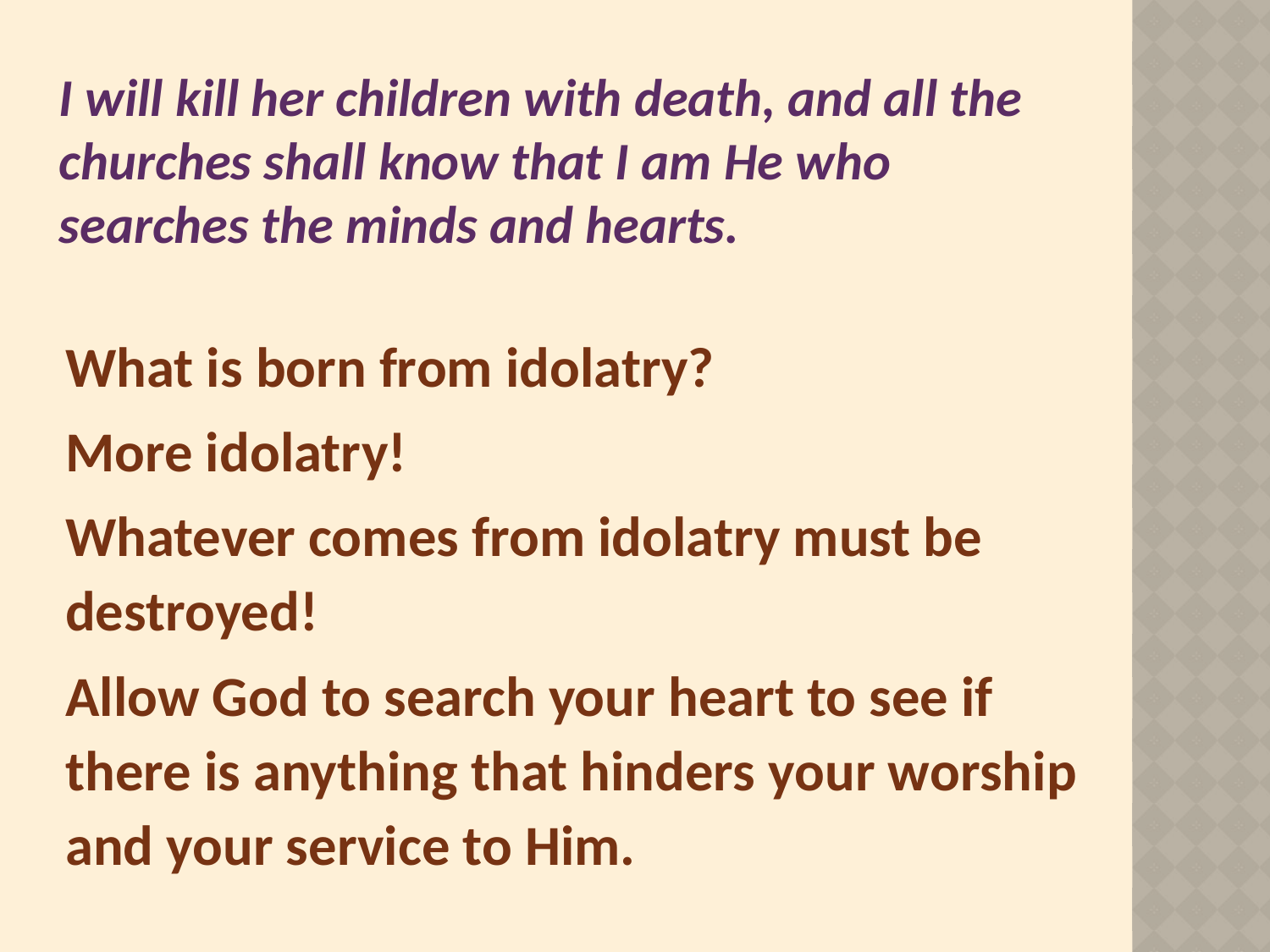

# I will kill her children with death, and all the churches shall know that I am He who searches the minds and hearts.
What is born from idolatry?
More idolatry!
Whatever comes from idolatry must be destroyed!
Allow God to search your heart to see if there is anything that hinders your worship and your service to Him.